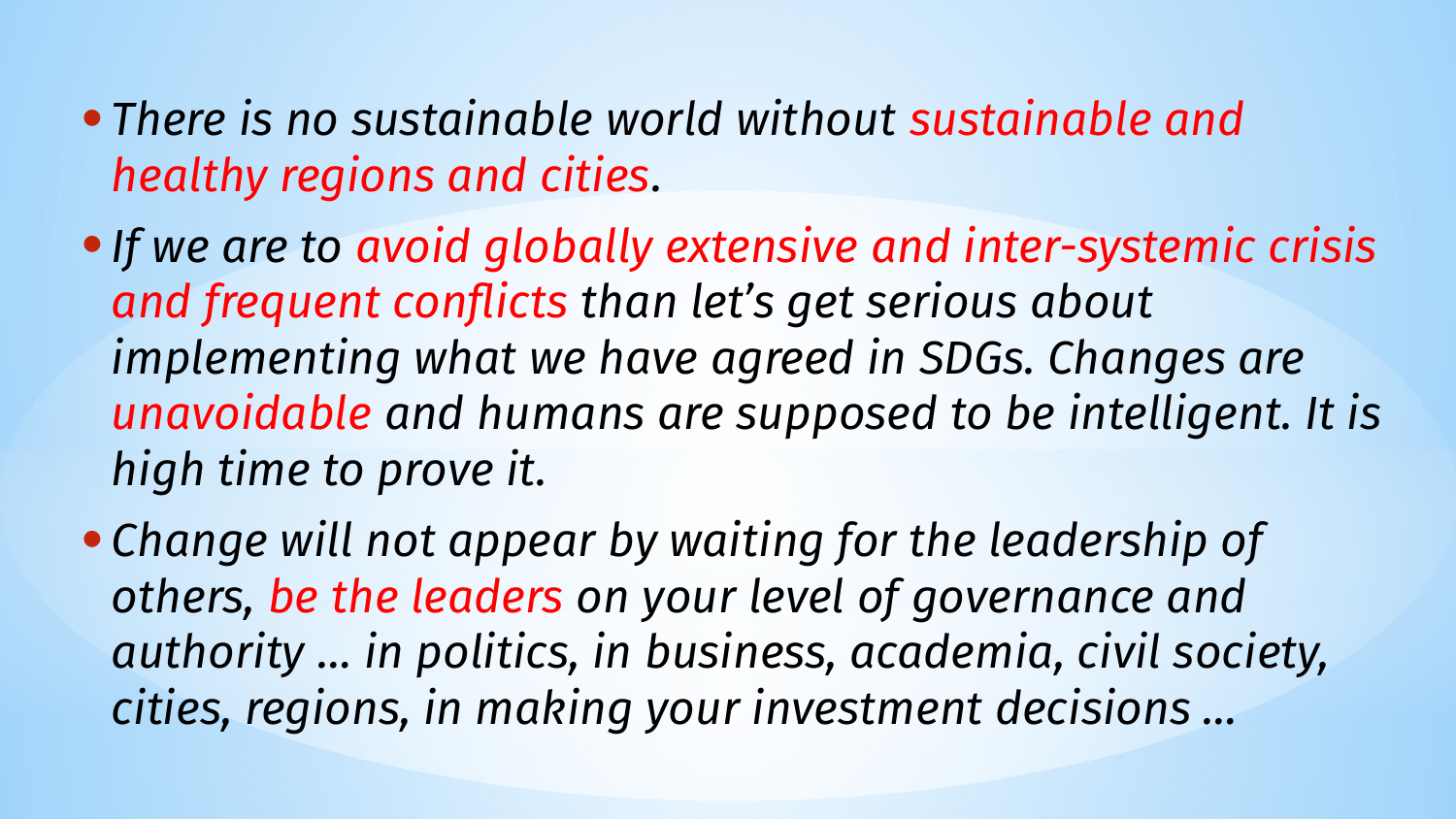

There is no sustainable world without sustainable and healthy regions and cities.
If we are to avoid globally extensive and inter-systemic crisis and frequent conflicts than let’s get serious about implementing what we have agreed in SDGs. Changes are unavoidable and humans are supposed to be intelligent. It is high time to prove it.
Change will not appear by waiting for the leadership of others, be the leaders on your level of governance and authority … in politics, in business, academia, civil society, cities, regions, in making your investment decisions …